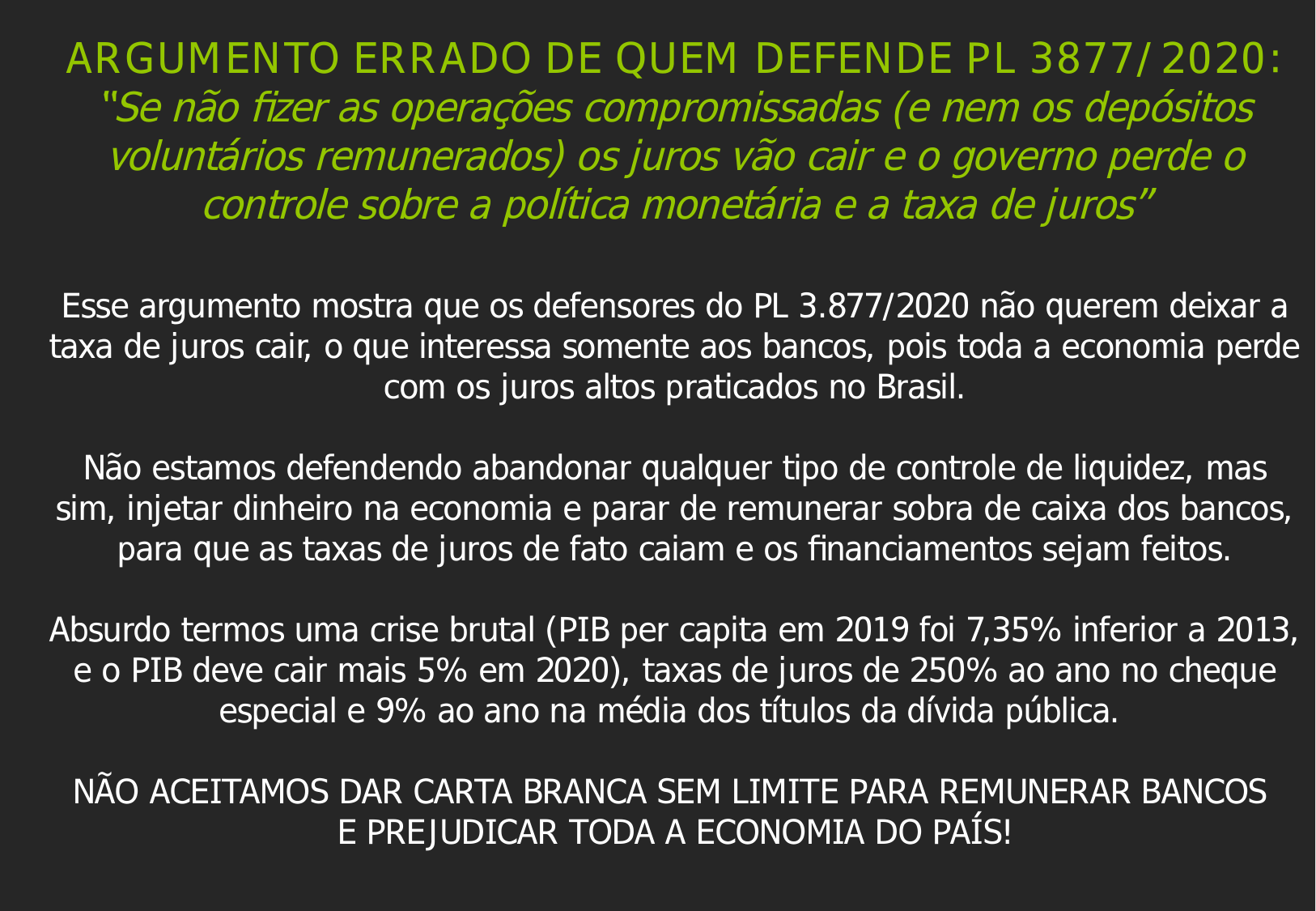

ARGUMENTO ERRADO DE QUEM DEFENDE PL 3877/2020:
“Se não fizer as operações compromissadas (e nem os depósitos voluntários remunerados) os juros vão cair e o governo perde o controle sobre a política monetária e a taxa de juros”

Esse argumento mostra que os defensores do PL 3.877/2020 não querem deixar a taxa de juros cair, o que interessa somente aos bancos, pois toda a economia perde com os juros altos praticados no Brasil.

Não estamos defendendo abandonar qualquer tipo de controle de liquidez, mas sim, injetar dinheiro na economia e parar de remunerar sobra de caixa dos bancos, para que as taxas de juros de fato caiam e os financiamentos sejam feitos.

Absurdo termos uma crise brutal (PIB per capita em 2019 foi 7,35% inferior a 2013, e o PIB deve cair mais 5% em 2020), taxas de juros de 250% ao ano no cheque especial e 9% ao ano na média dos títulos da dívida pública.

NÃO ACEITAMOS DAR CARTA BRANCA SEM LIMITE PARA REMUNERAR BANCOS
E PREJUDICAR TODA A ECONOMIA DO PAÍS!